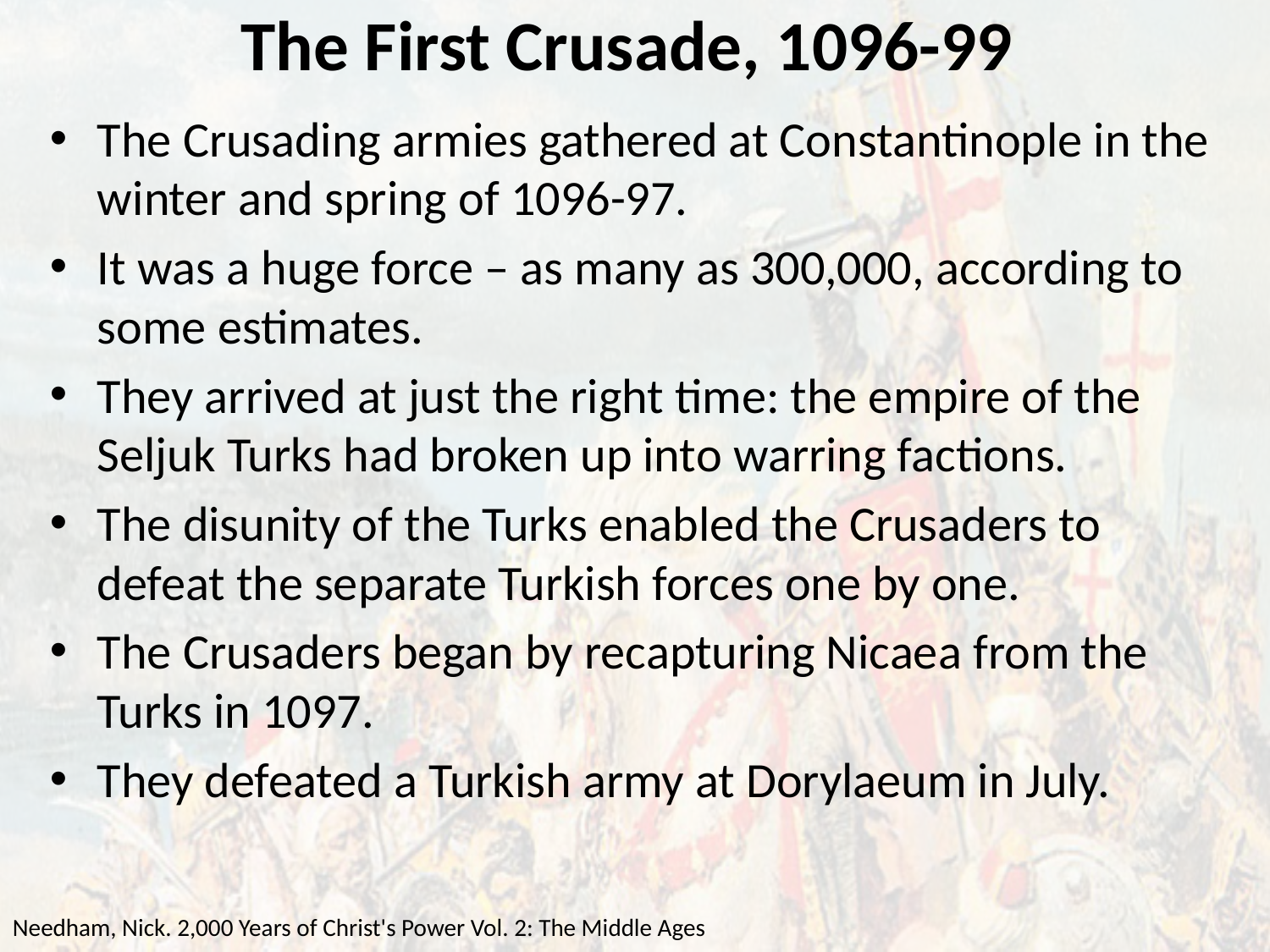

# The First Crusade, 1096-99
The Crusading armies gathered at Constantinople in the winter and spring of 1096-97.
It was a huge force – as many as 300,000, according to some estimates.
They arrived at just the right time: the empire of the Seljuk Turks had broken up into warring factions.
The disunity of the Turks enabled the Crusaders to defeat the separate Turkish forces one by one.
The Crusaders began by recapturing Nicaea from the Turks in 1097.
They defeated a Turkish army at Dorylaeum in July.
Needham, Nick. 2,000 Years of Christ's Power Vol. 2: The Middle Ages